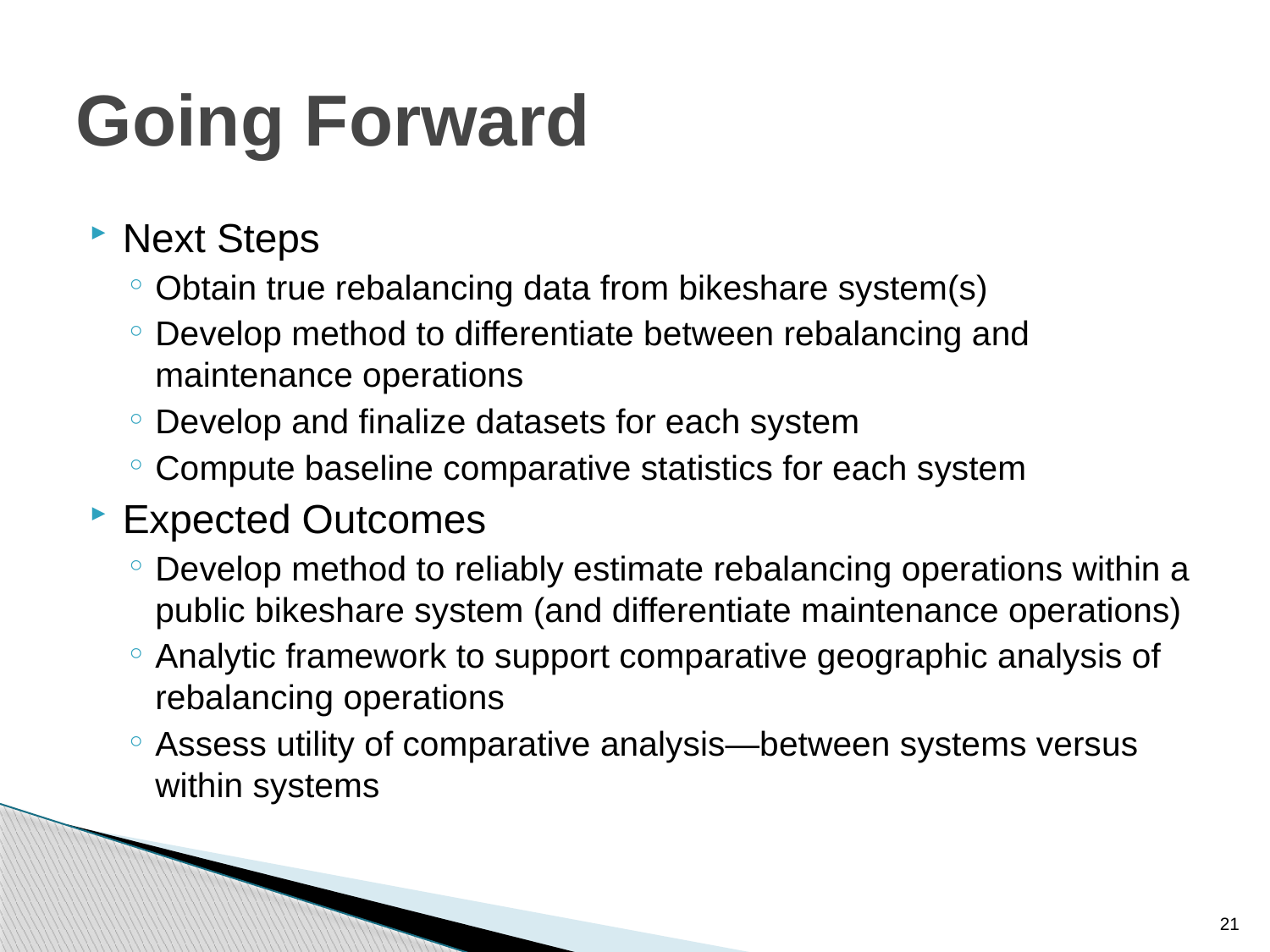

# Going Forward
Next Steps
Obtain true rebalancing data from bikeshare system(s)
Develop method to differentiate between rebalancing and maintenance operations
Develop and finalize datasets for each system
Compute baseline comparative statistics for each system
Expected Outcomes
Develop method to reliably estimate rebalancing operations within a public bikeshare system (and differentiate maintenance operations)
Analytic framework to support comparative geographic analysis of rebalancing operations
Assess utility of comparative analysis—between systems versus within systems

21